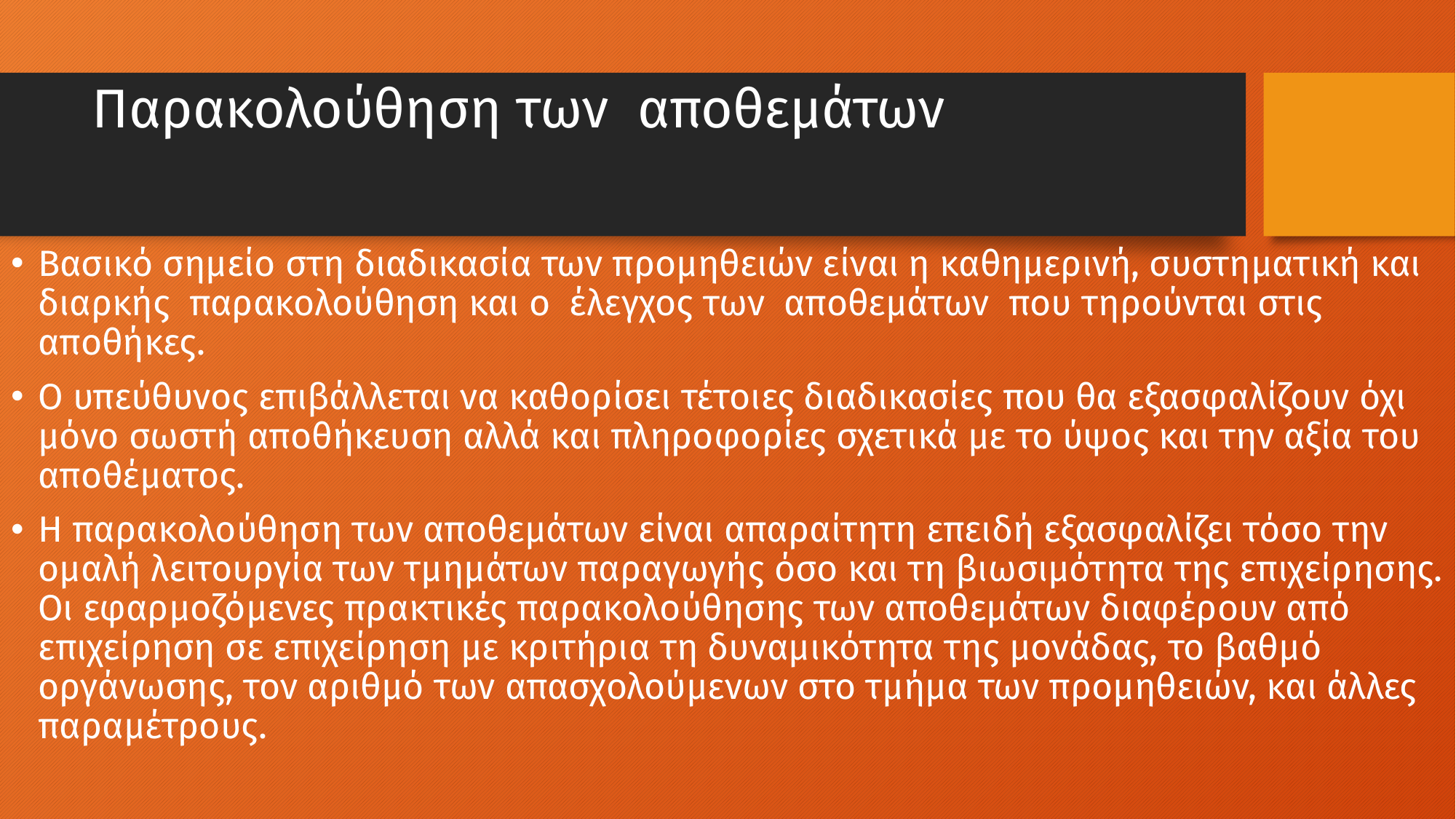

# Παρακολούθηση των  αποθεμάτων

Βασικό σημείο στη διαδικασία των προμηθειών είναι η καθημερινή, συστηματική και  διαρκής  παρακολούθηση και ο  έλεγχος των  αποθεμάτων  που τηρούνται στις αποθήκες.
Ο υπεύθυνος επιβάλλεται να καθορίσει τέτοιες διαδικασίες που θα εξασφαλίζουν όχι μόνο σωστή αποθήκευση αλλά και πληροφορίες σχετικά με το ύψος και την αξία του αποθέματος.
Η παρακολούθηση των αποθεμάτων είναι απαραίτητη επειδή εξασφαλίζει τόσο την ομαλή λειτουργία των τμημάτων παραγωγής όσο και τη βιωσιμότητα της επιχείρησης. Οι εφαρμοζόμενες πρακτικές παρακολούθησης των αποθεμάτων διαφέρουν από επιχείρηση σε επιχείρηση με κριτήρια τη δυναμικότητα της μονάδας, το βαθμό οργάνωσης, τον αριθμό των απασχολούμενων στο τμήμα των προμηθειών, και άλλες παραμέτρους.